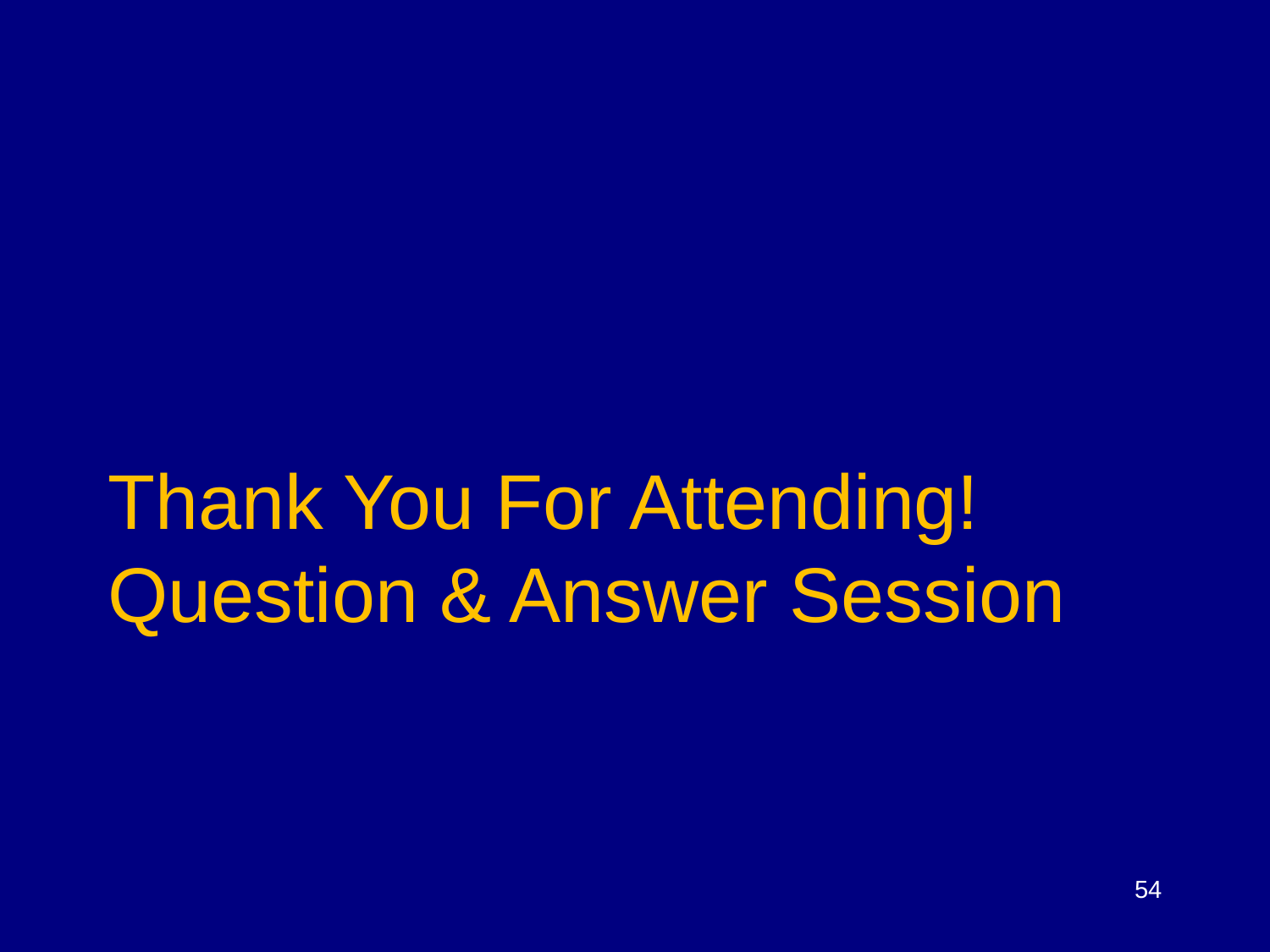

Thank You For Attending!
Question & Answer Session
54